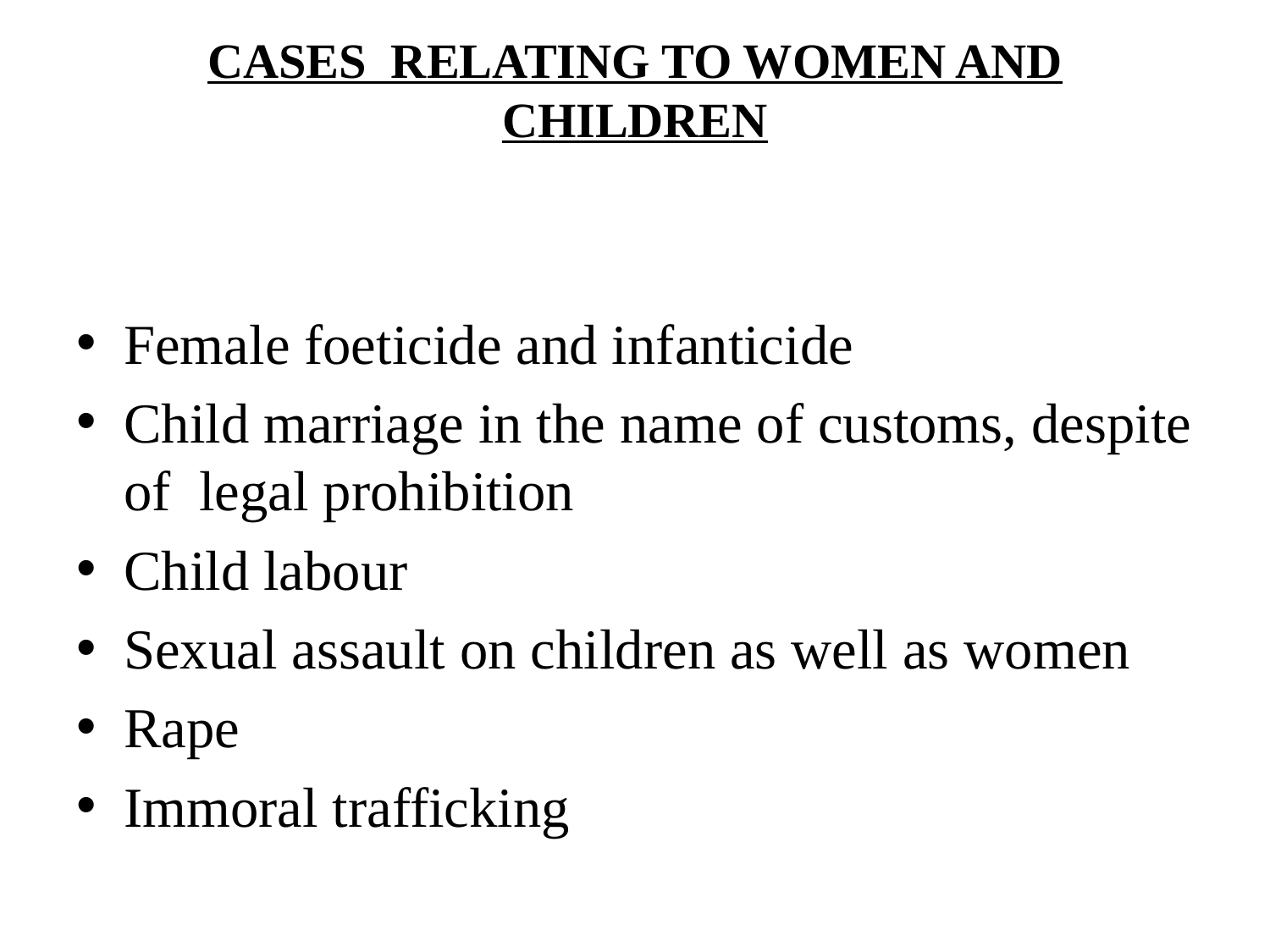

# CASES  RELATING TO WOMEN AND CHILDREN

Female foeticide and infanticide
Child marriage in the name of customs, despite of  legal prohibition
Child labour
Sexual assault on children as well as women
Rape
Immoral trafficking